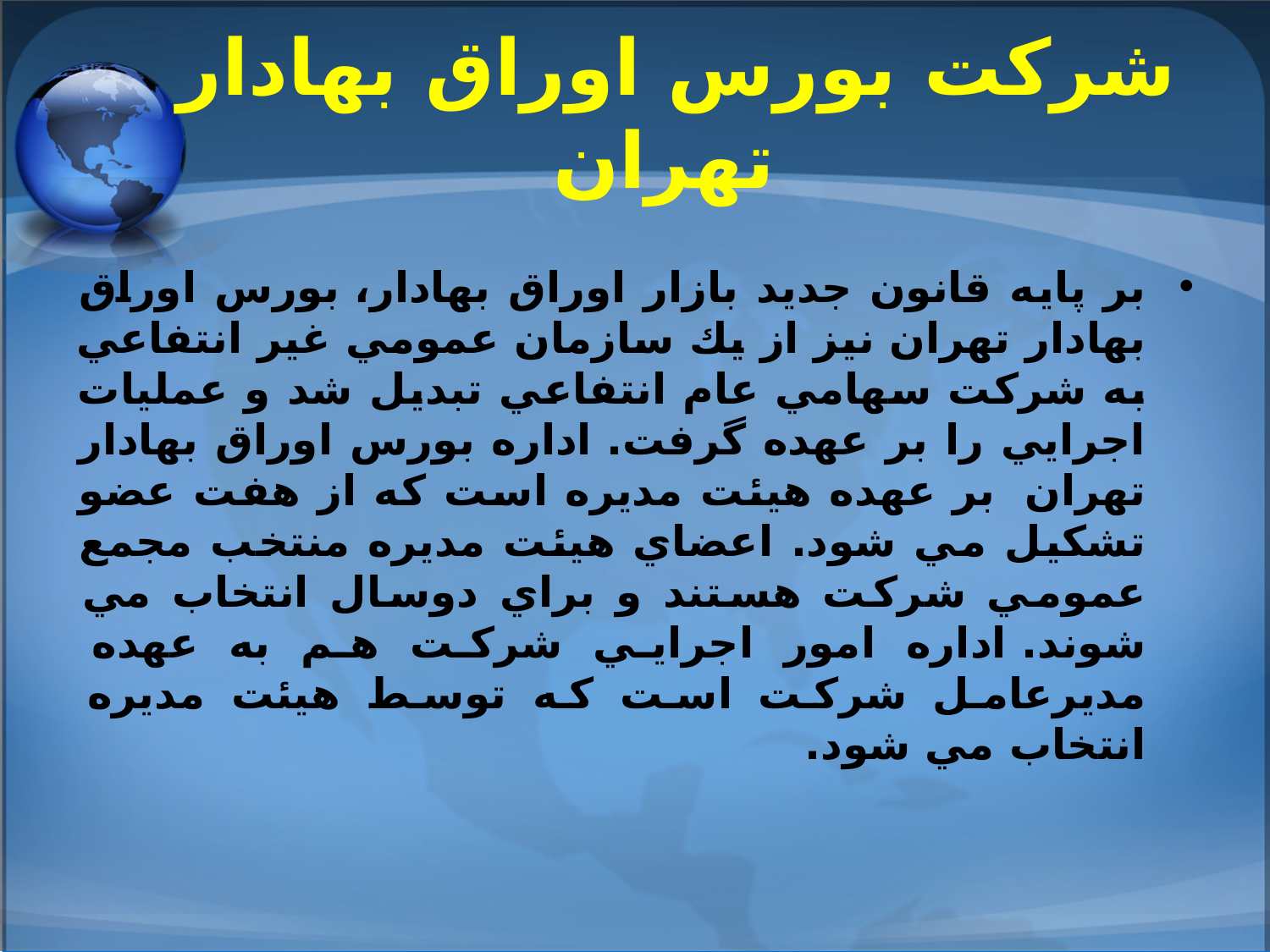

# شركت بورس اوراق بهادار تهران
بر پايه قانون جديد بازار اوراق بهادار، بورس اوراق بهادار تهران نيز از يك سازمان عمومي غير انتفاعي به شركت سهامي عام انتفاعي تبديل شد و عمليات اجرايي را بر عهده گرفت. اداره بورس اوراق بهادار تهران  بر عهده هيئت مديره است كه از هفت عضو تشكيل مي شود. اعضاي هيئت مديره منتخب مجمع عمومي شركت هستند و براي دوسال انتخاب مي شوند. اداره امور اجرايي شركت هم به عهده مديرعامل شركت است كه توسط هيئت مديره انتخاب مي شود.